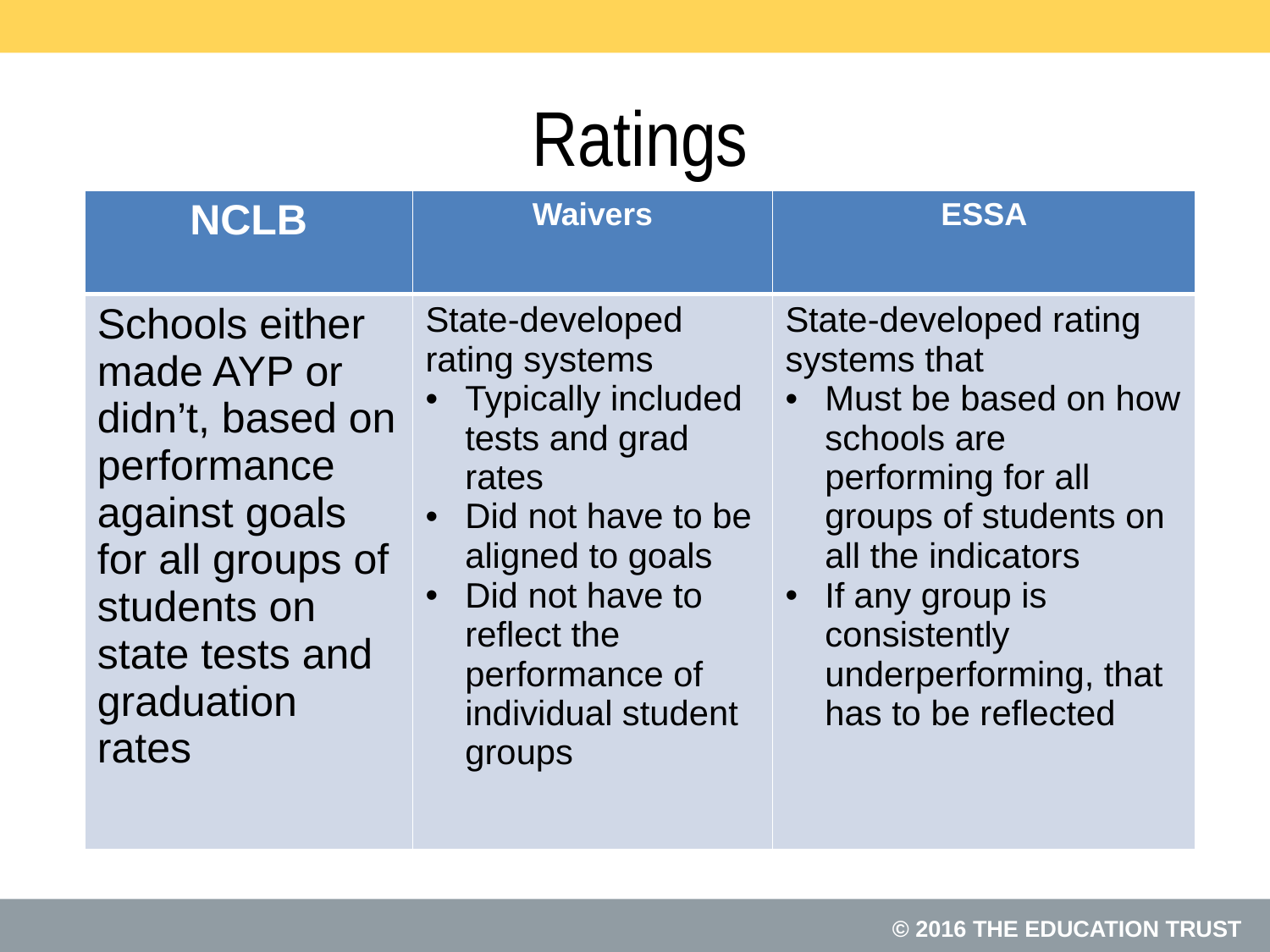

# Ratings
| NCLB | Waivers | ESSA |
| --- | --- | --- |
| Schools either made AYP or didn’t, based on performance against goals for all groups of students on state tests and graduation rates | State-developed rating systems Typically included tests and grad rates Did not have to be aligned to goals Did not have to reflect the performance of individual student groups | State-developed rating systems that Must be based on how schools are performing for all groups of students on all the indicators If any group is consistently underperforming, that has to be reflected |